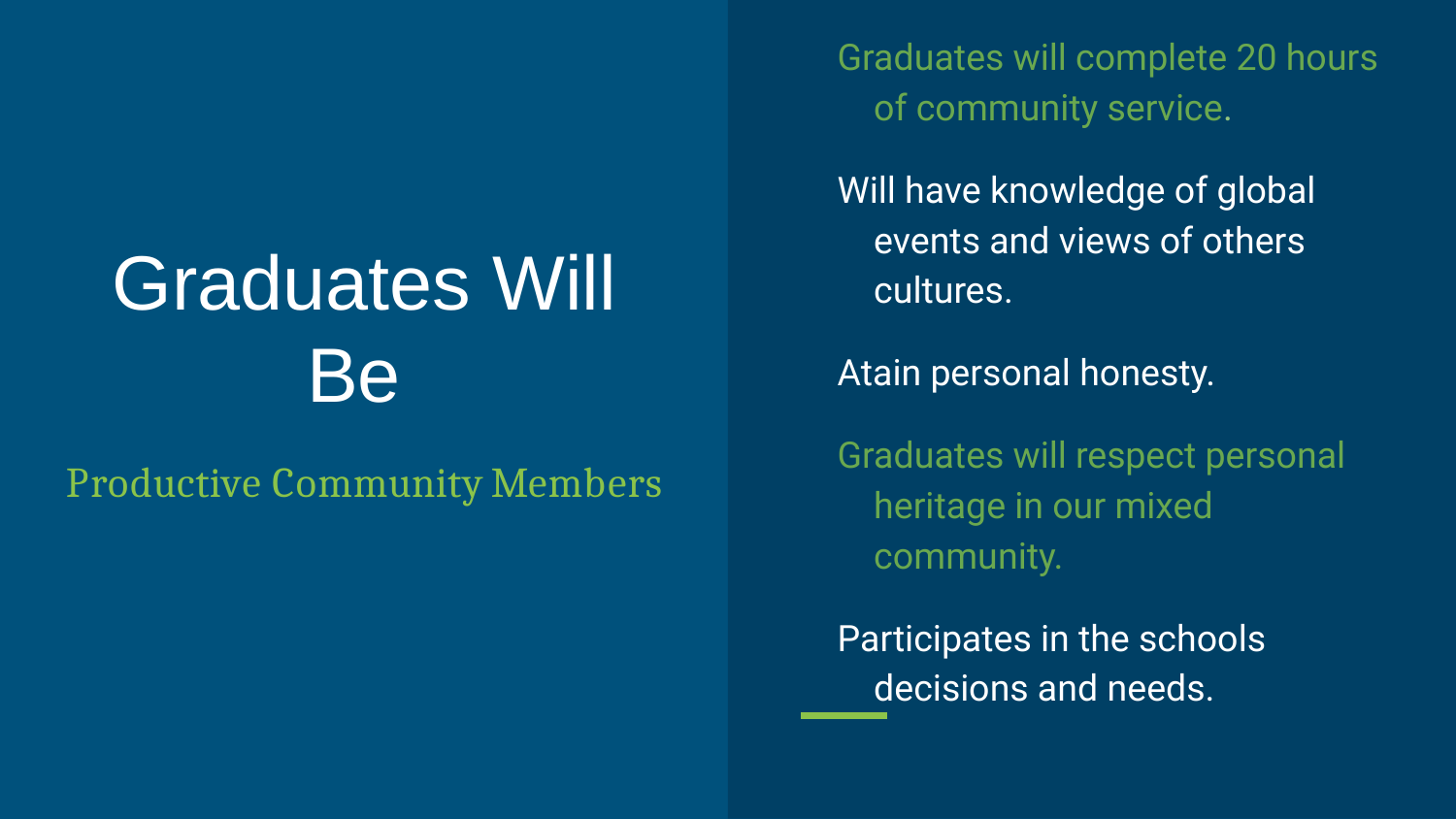

Graduates will complete 20 hours of community service.
Will have knowledge of global events and views of others cultures.
Atain personal honesty.
Graduates will respect personal heritage in our mixed community.
Participates in the schools decisions and needs.

# Graduates Will Be
Productive Community Members